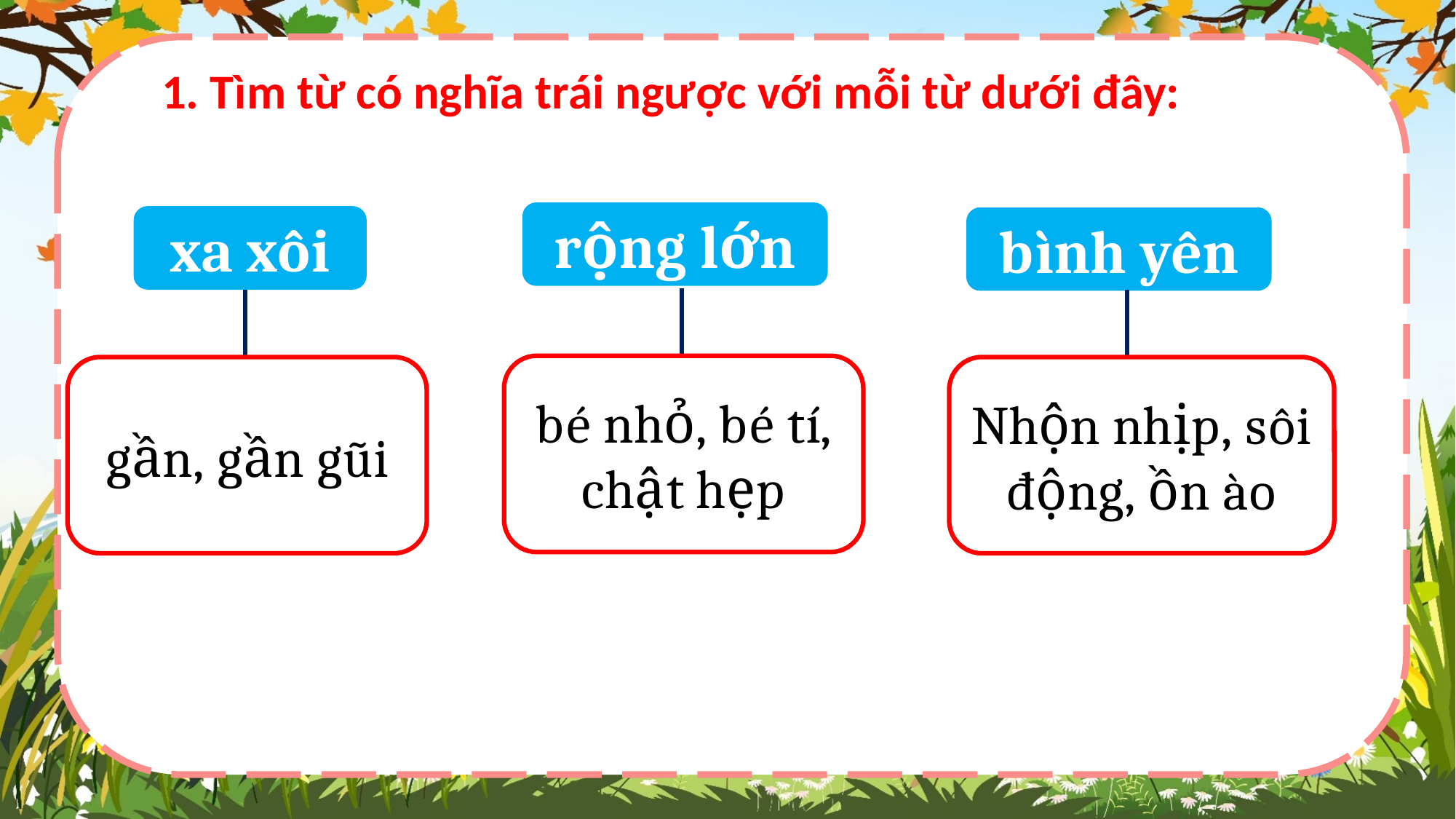

1. Tìm từ có nghĩa trái ngược với mỗi từ dưới đây:
rộng lớn
xa xôi
bình yên
bé nhỏ, bé tí, chật hẹp
gần, gần gũi
Nhộn nhịp, sôi động, ồn ào